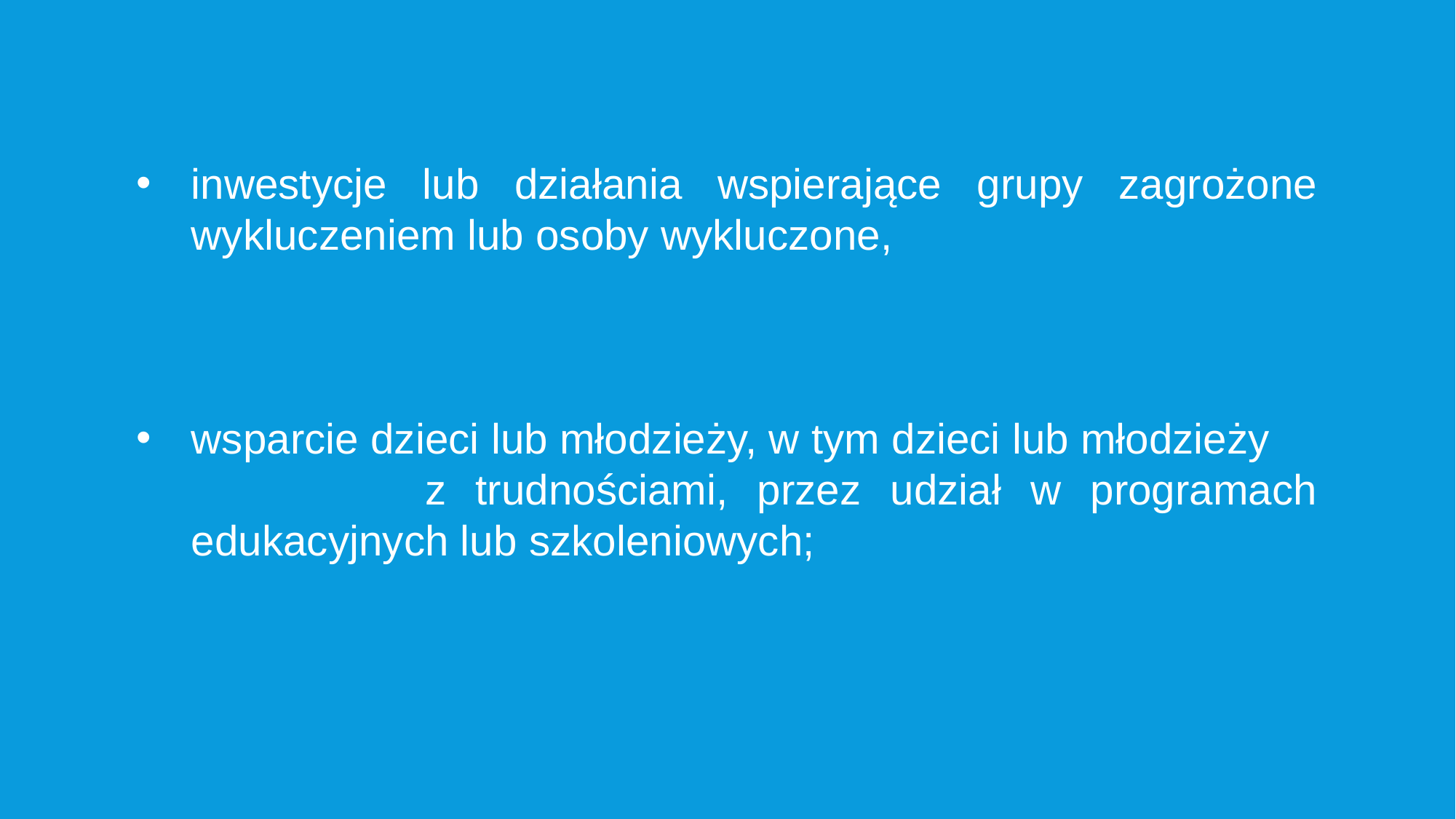

inwestycje lub działania wspierające grupy zagrożone wykluczeniem lub osoby wykluczone,

wsparcie dzieci lub młodzieży, w tym dzieci lub młodzieży             z trudnościami, przez udział w programach edukacyjnych lub szkoleniowych;